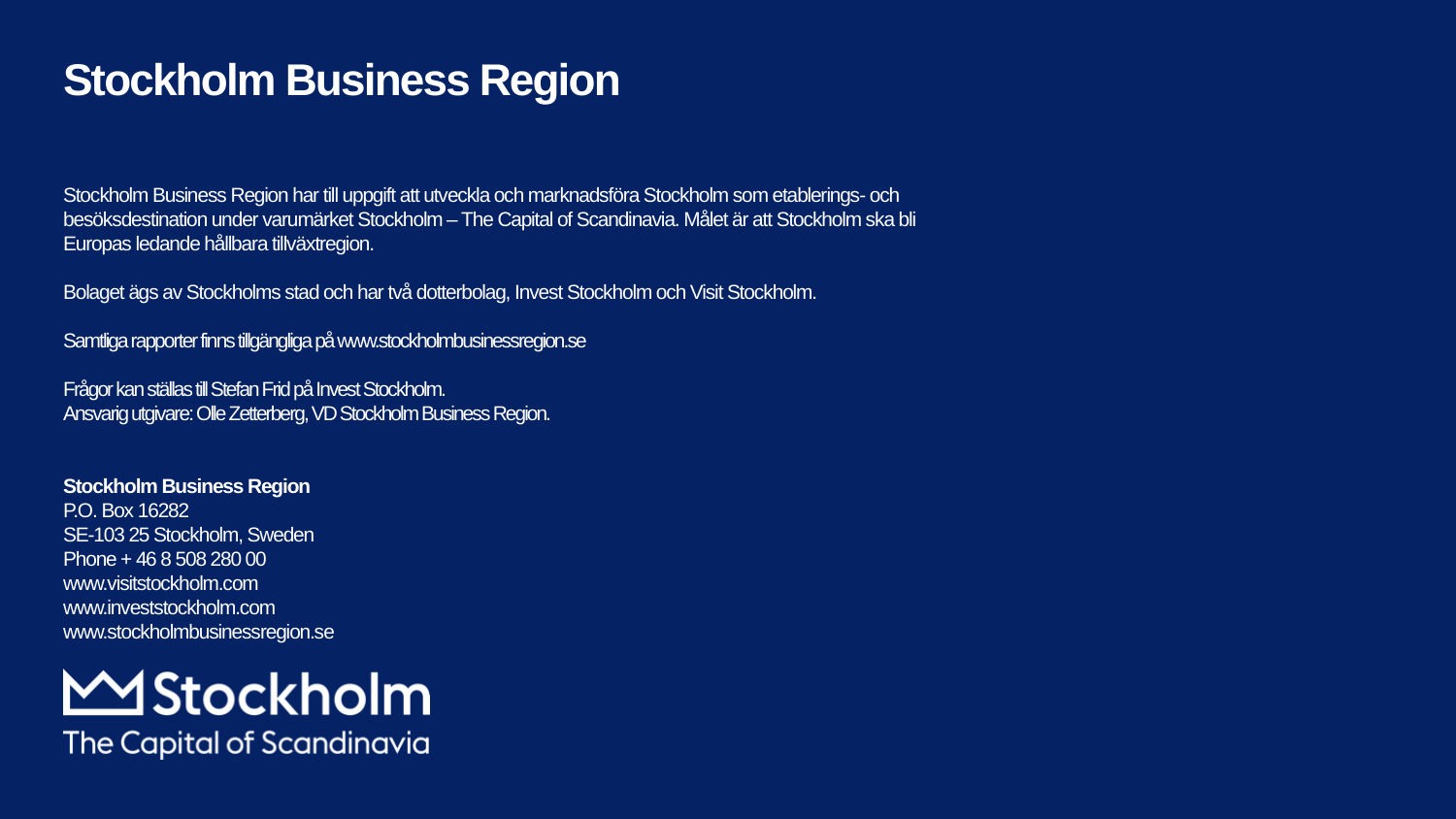

# Stockholm Business Region Stockholm Business Region har till uppgift att utveckla och marknadsföra Stockholm som etablerings- och besöksdestination under varumärket Stockholm – The Capital of Scandinavia. Målet är att Stockholm ska bli Europas ledande hållbara tillväxtregion. Bolaget ägs av Stockholms stad och har två dotterbolag, Invest Stockholm och Visit Stockholm. Samtliga rapporter finns tillgängliga på www.stockholmbusinessregion.se Frågor kan ställas till Stefan Frid på Invest Stockholm. Ansvarig utgivare: Olle Zetterberg, VD Stockholm Business Region. Stockholm Business Region P.O. Box 16282 SE-103 25 Stockholm, Sweden Phone + 46 8 508 280 00 www.visitstockholm.com www.investstockholm.com www.stockholmbusinessregion.se